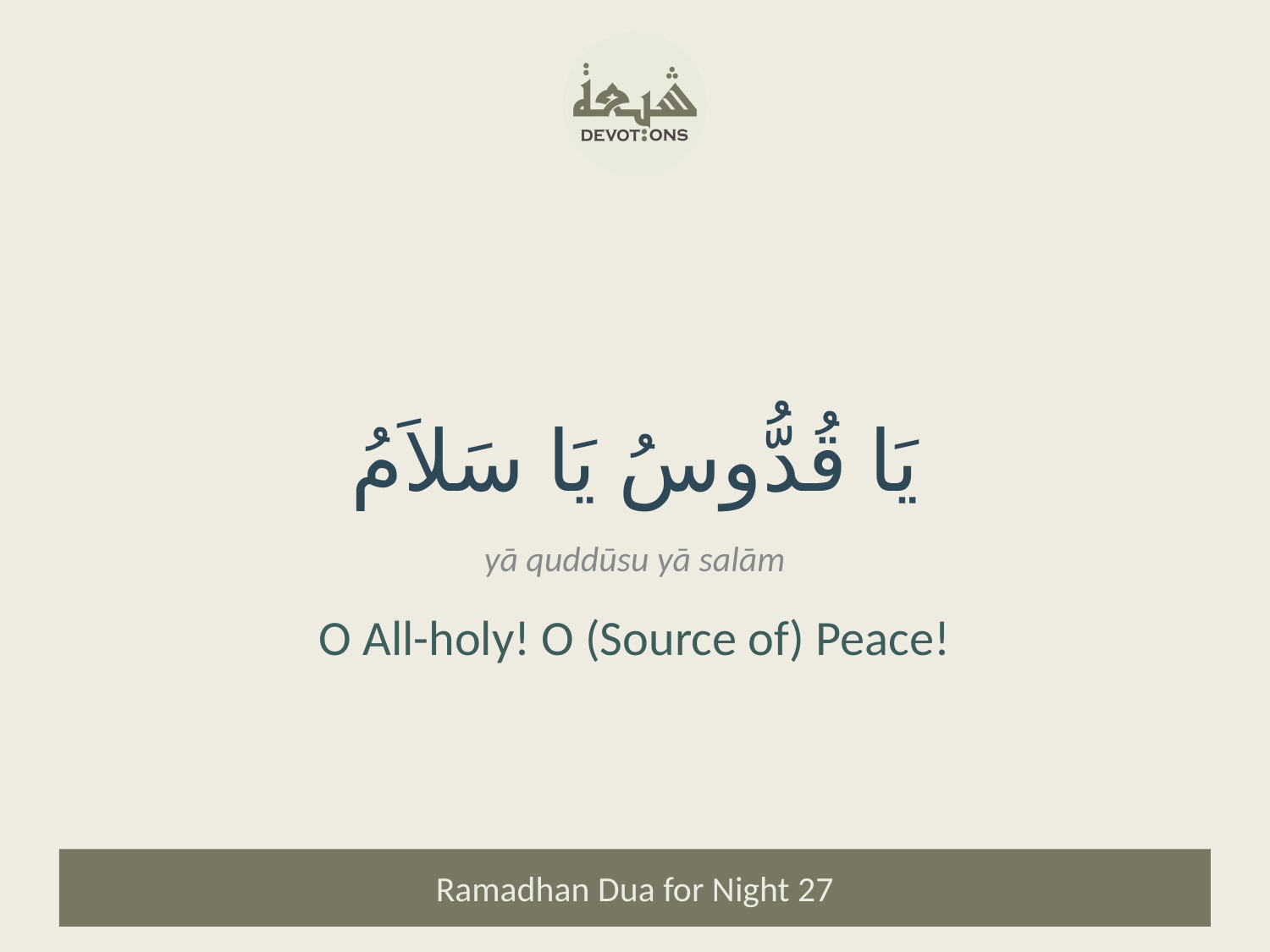

يَا قُدُّوسُ يَا سَلاَمُ
yā quddūsu yā salām
O All-holy! O (Source of) Peace!
Ramadhan Dua for Night 27